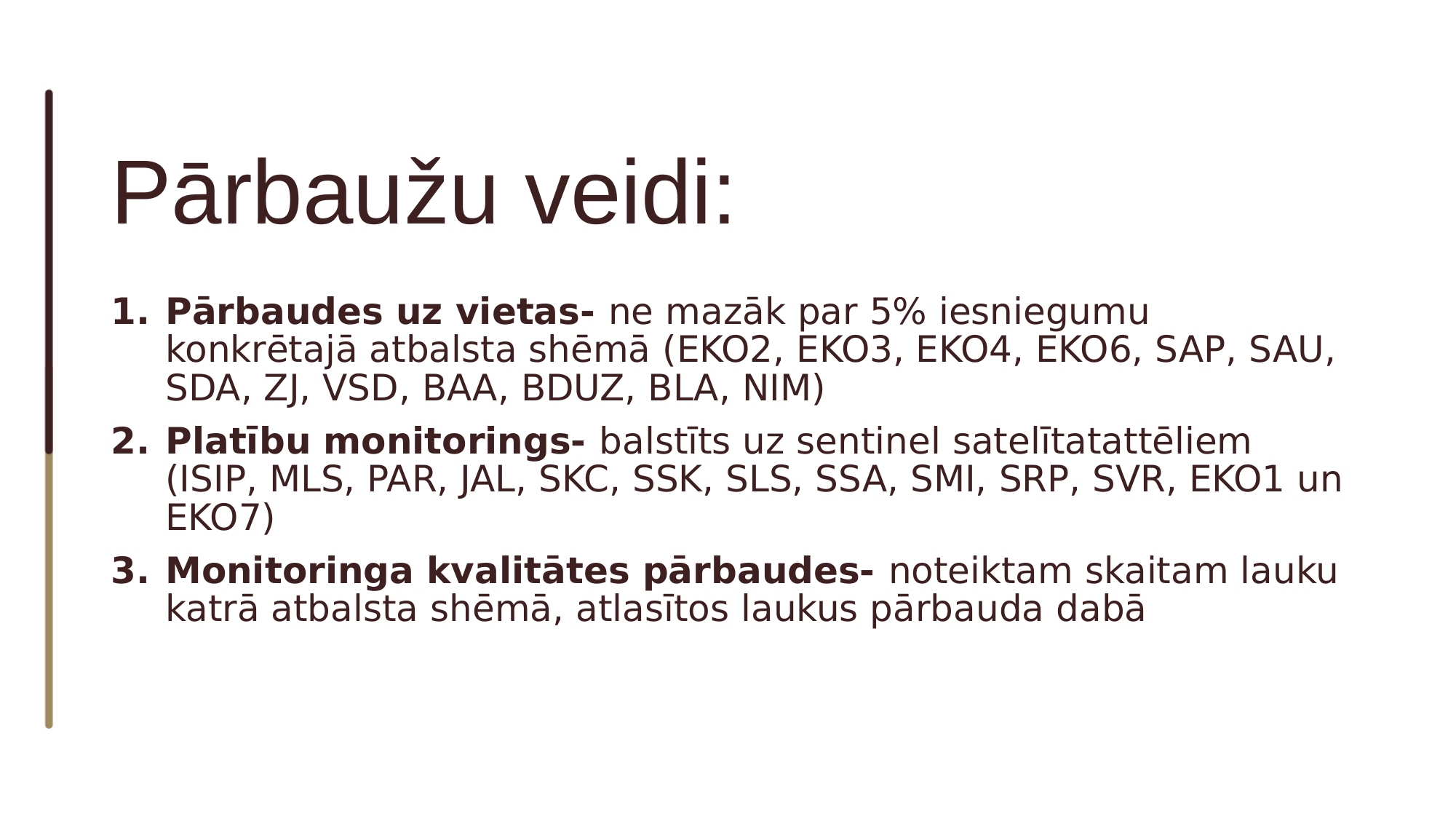

# Pārbaužu veidi:
Pārbaudes uz vietas- ne mazāk par 5% iesniegumu konkrētajā atbalsta shēmā (EKO2, EKO3, EKO4, EKO6, SAP, SAU, SDA, ZJ, VSD, BAA, BDUZ, BLA, NIM)
Platību monitorings- balstīts uz sentinel satelītatattēliem (ISIP, MLS, PAR, JAL, SKC, SSK, SLS, SSA, SMI, SRP, SVR, EKO1 un EKO7)
Monitoringa kvalitātes pārbaudes- noteiktam skaitam lauku katrā atbalsta shēmā, atlasītos laukus pārbauda dabā